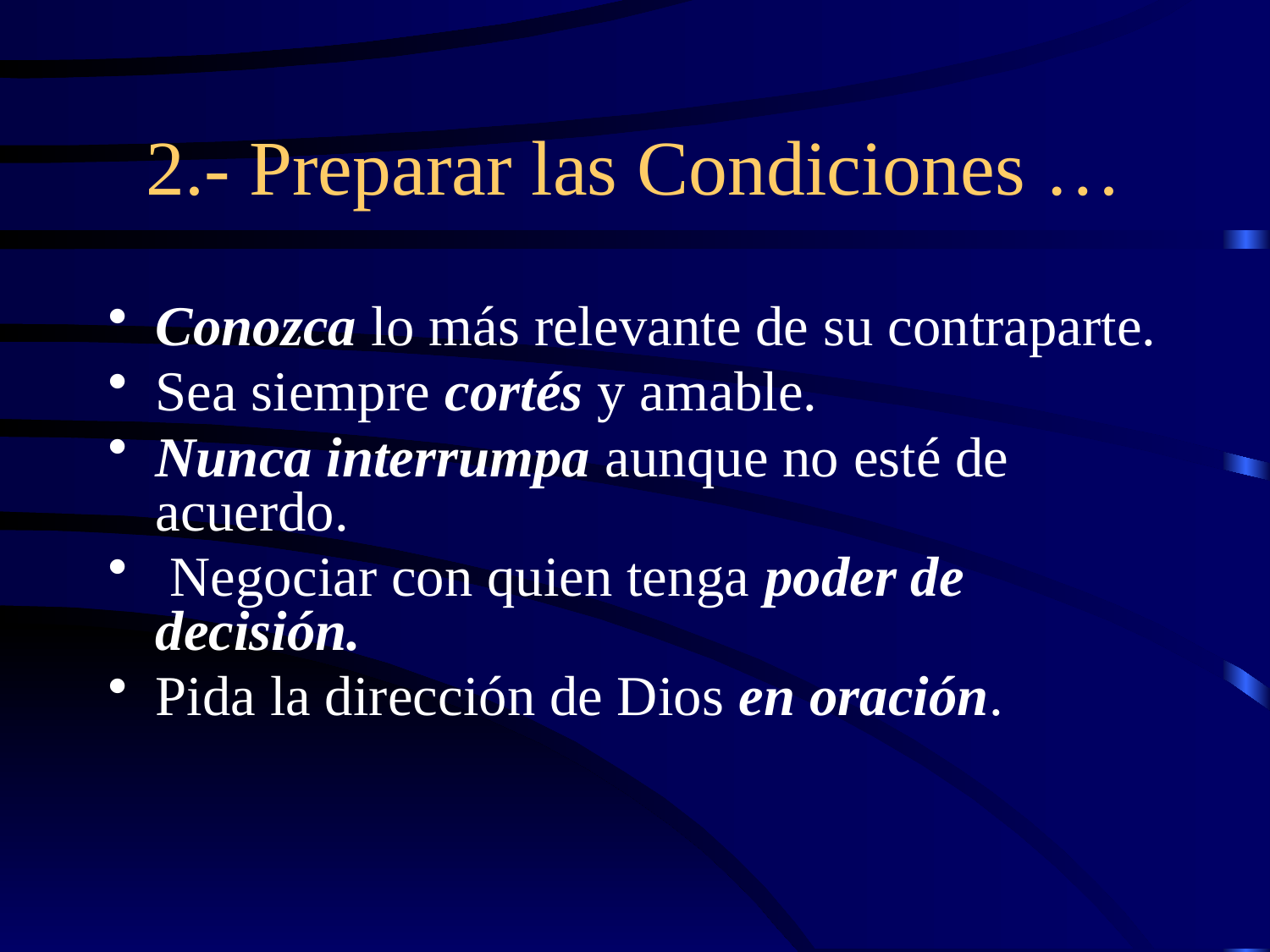

# 2.- Preparar las Condiciones …
Conozca lo más relevante de su contraparte.
Sea siempre cortés y amable.
Nunca interrumpa aunque no esté de acuerdo.
 Negociar con quien tenga poder de decisión.
Pida la dirección de Dios en oración.